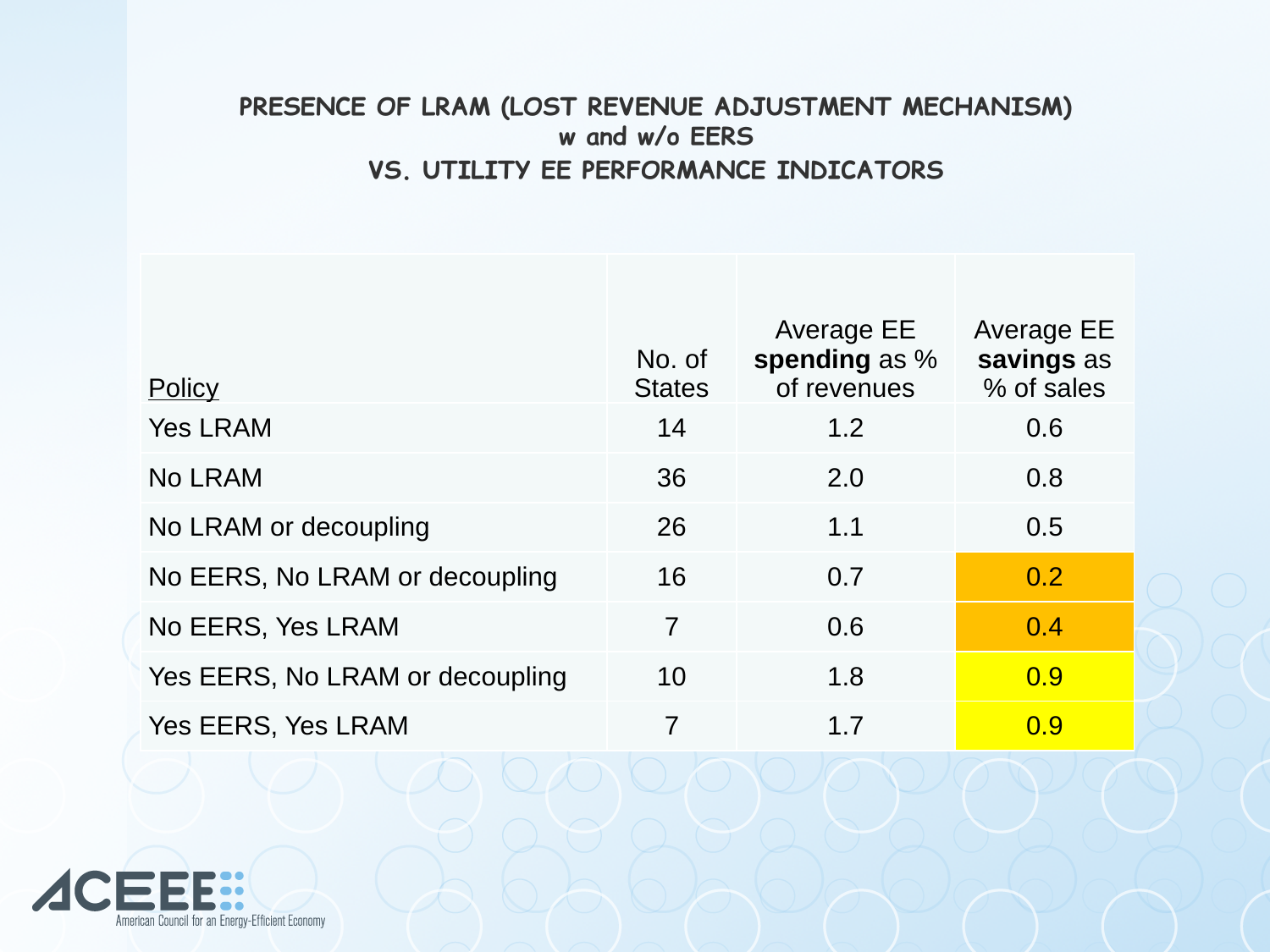

# PRESENCE OF LRAM (LOST REVENUE ADJUSTMENT MECHANISM) w and w/o EERS VS. UTILITY EE PERFORMANCE INDICATORS
| Policy | No. of States | Average EE spending as % of revenues | Average EE savings as % of sales |
| --- | --- | --- | --- |
| Yes LRAM | 14 | 1.2 | 0.6 |
| No LRAM | 36 | 2.0 | 0.8 |
| No LRAM or decoupling | 26 | 1.1 | 0.5 |
| No EERS, No LRAM or decoupling | 16 | 0.7 | 0.2 |
| No EERS, Yes LRAM | 7 | 0.6 | 0.4 |
| Yes EERS, No LRAM or decoupling | 10 | 1.8 | 0.9 |
| Yes EERS, Yes LRAM | 7 | 1.7 | 0.9 |